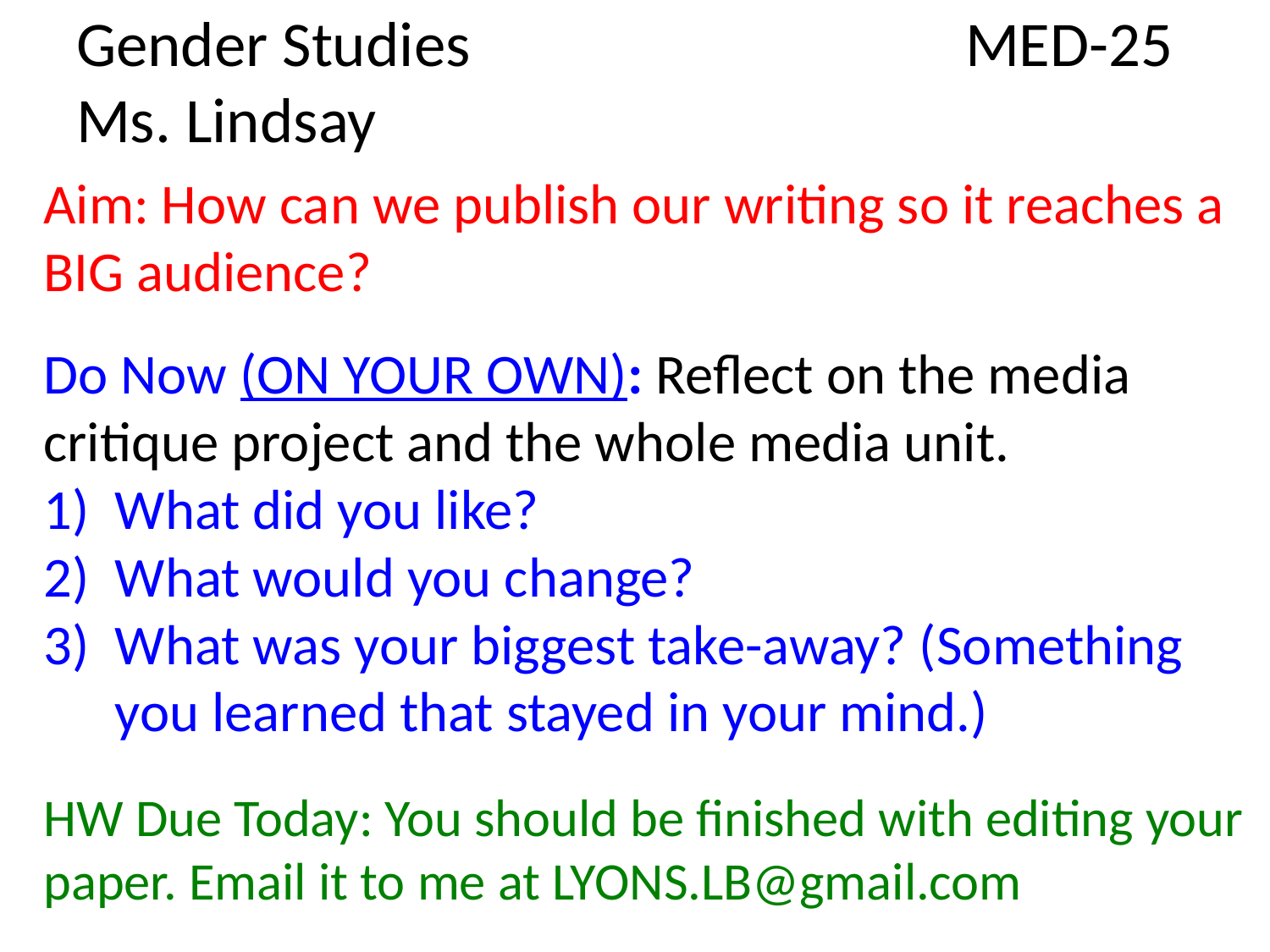

# Gender Studies                            	MED-25 Ms. Lindsay
Aim: How can we publish our writing so it reaches a BIG audience?

Do Now (ON YOUR OWN): Reflect on the media critique project and the whole media unit.
What did you like?
What would you change?
What was your biggest take-away? (Something you learned that stayed in your mind.)

HW Due Today: You should be finished with editing your paper. Email it to me at LYONS.LB@gmail.com